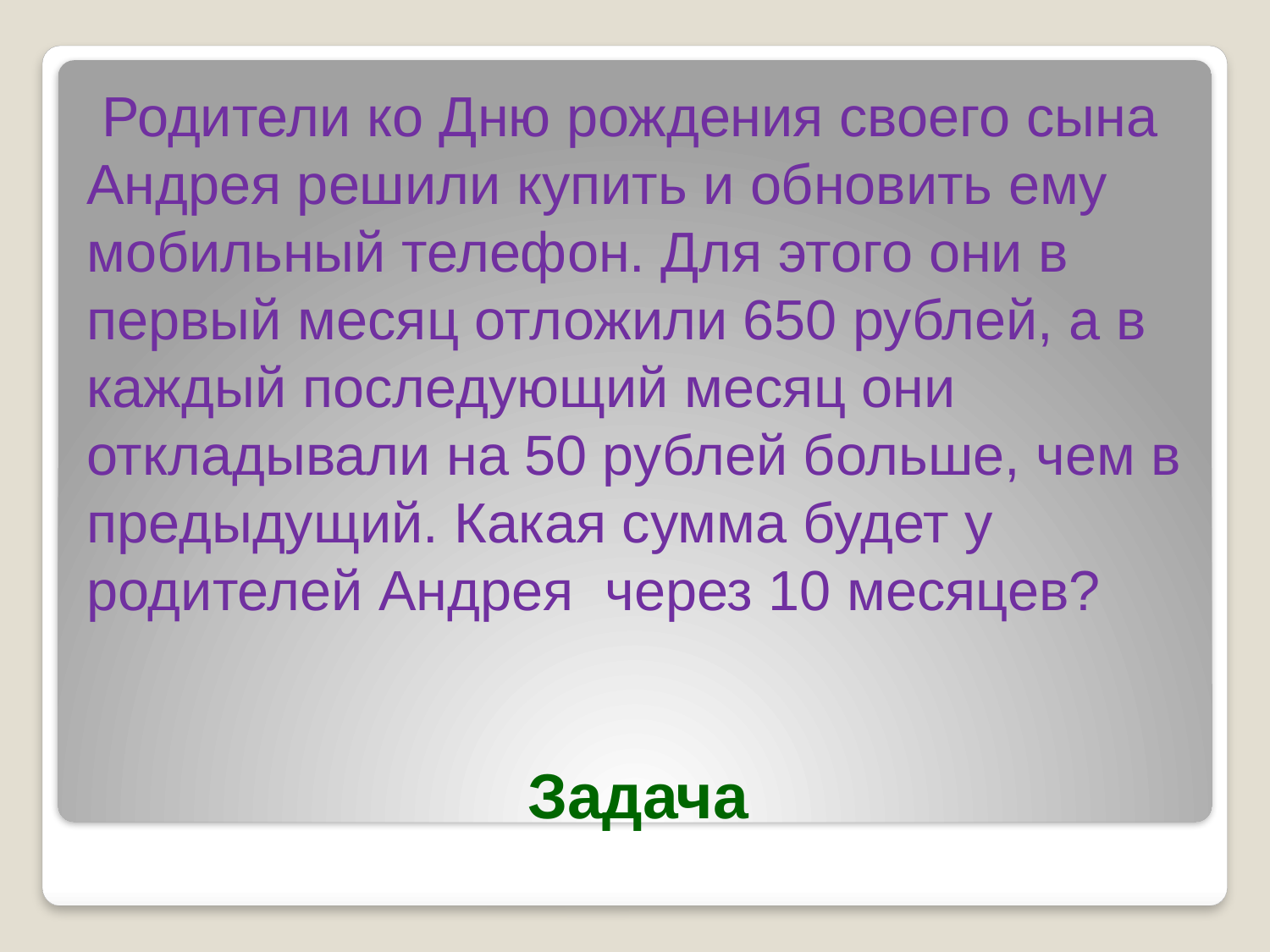

Родители ко Дню рождения своего сына Андрея решили купить и обновить ему мобильный телефон. Для этого они в первый месяц отложили 650 рублей, а в каждый последующий месяц они откладывали на 50 рублей больше, чем в предыдущий. Какая сумма будет у родителей Андрея  через 10 месяцев?
# Задача